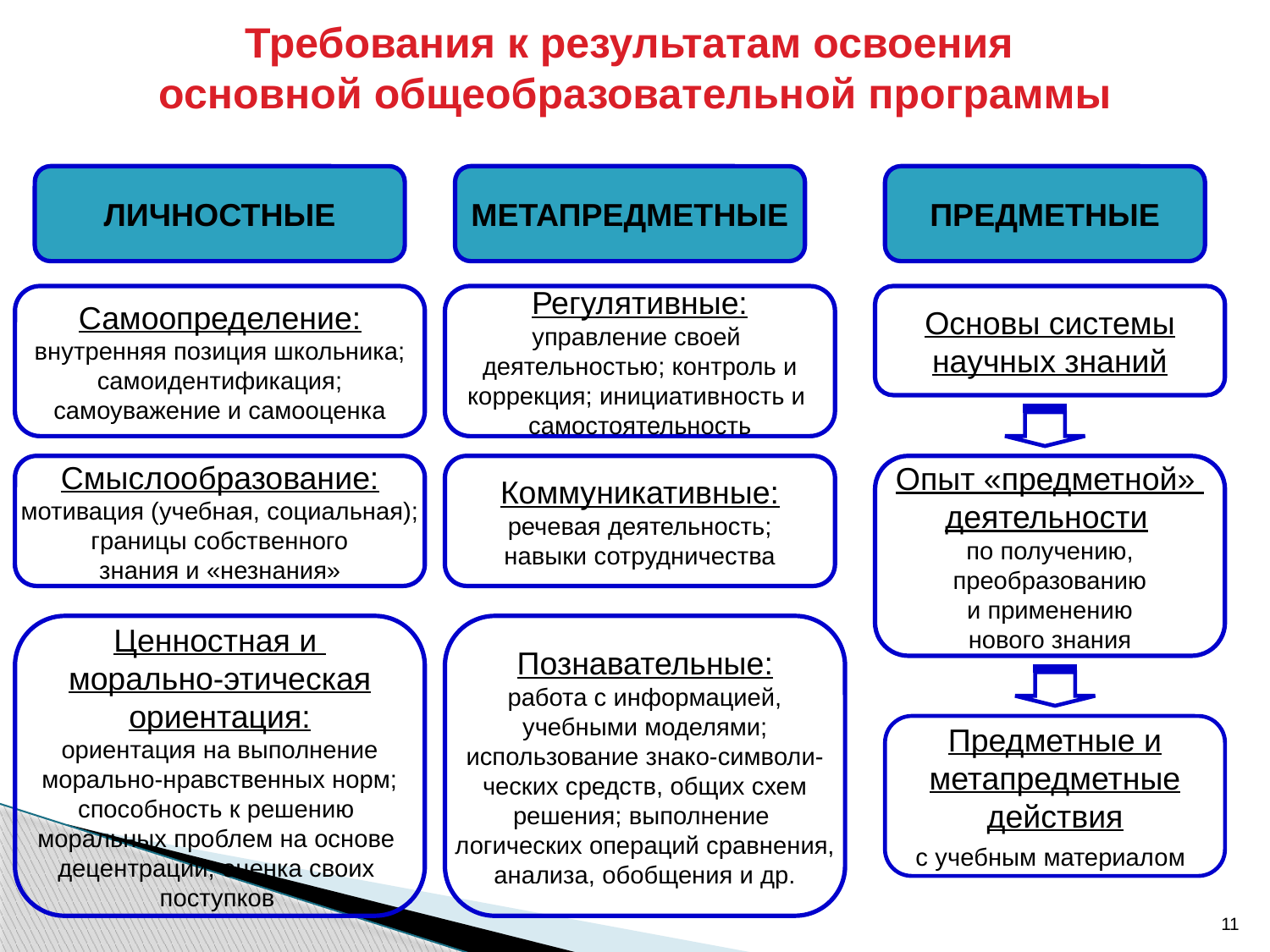

Требования к результатам освоения
основной общеобразовательной программы

ЛИЧНОСТНЫЕ
МЕТАПРЕДМЕТНЫЕ
ПРЕДМЕТНЫЕ
Самоопределение:
внутренняя позиция школьника;
самоидентификация;
самоуважение и самооценка
Регулятивные:
управление своей
деятельностью; контроль и
коррекция; инициативность и
самостоятельность
Основы системы
научных знаний

Опыт «предметной»
деятельности
по получению,
преобразованию
и применению
нового знания
Смыслообразование:
мотивация (учебная, социальная);
границы собственного
знания и «незнания»
Коммуникативные:
речевая деятельность;
навыки сотрудничества
Ценностная и
морально-этическая
ориентация:
ориентация на выполнение
морально-нравственных норм;
способность к решению
моральных проблем на основе
децентрации; оценка своих
поступков
Познавательные:
работа с информацией,
учебными моделями;
использование знако-символи-
ческих средств, общих схем
решения; выполнение
логических операций сравнения,
анализа, обобщения и др.

Предметные и
метапредметные
действия
с учебным материалом
11